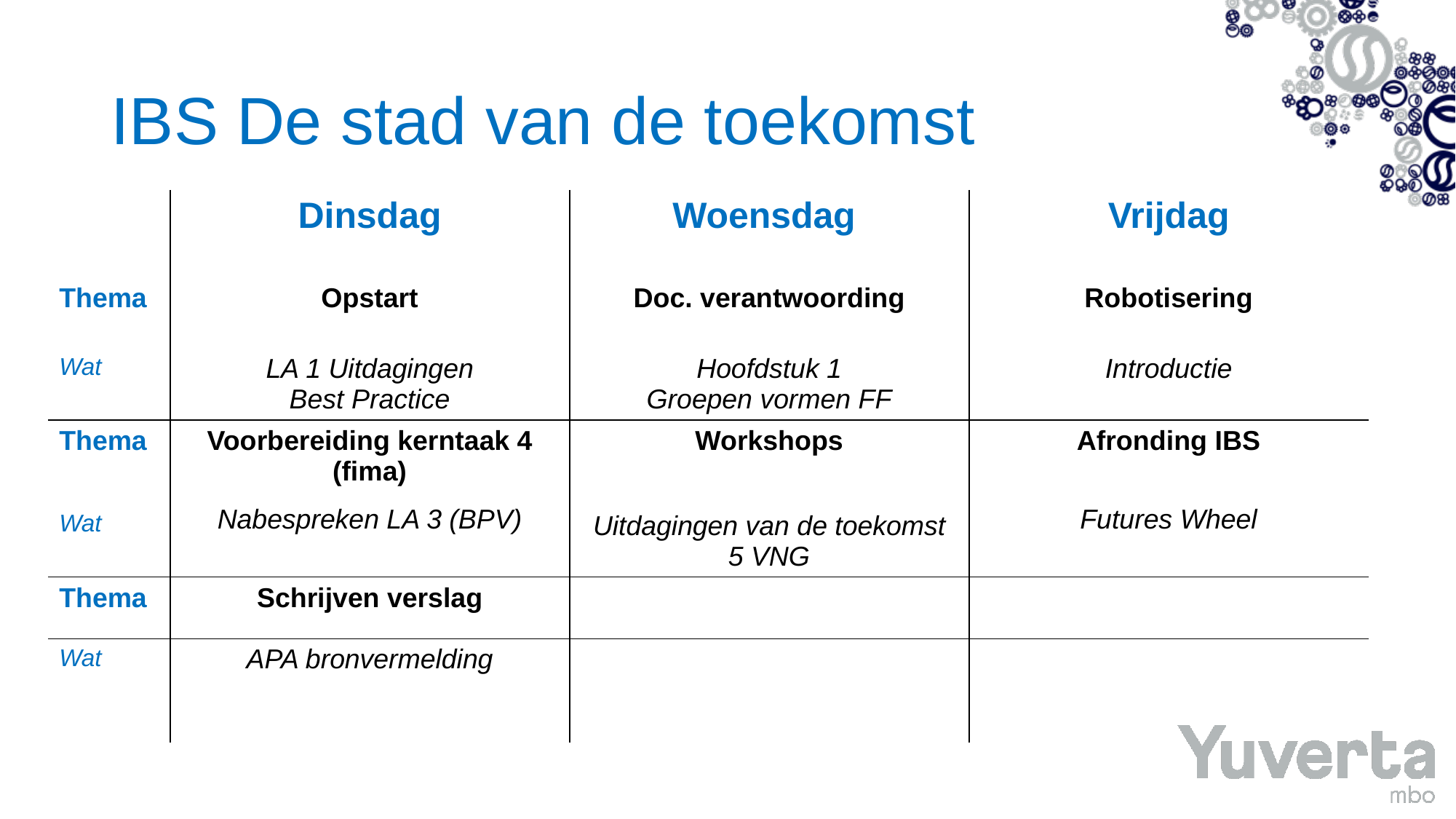

# IBS De stad van de toekomst
|  | Dinsdag | Woensdag | Vrijdag |
| --- | --- | --- | --- |
| Thema | Opstart | Doc. verantwoording | Robotisering |
| Wat | LA 1 Uitdagingen Best Practice | Hoofdstuk 1 Groepen vormen FF | Introductie |
| Thema Wat | Voorbereiding kerntaak 4 (fima) Nabespreken LA 3 (BPV) | Workshops Uitdagingen van de toekomst 5 VNG | Afronding IBS Futures Wheel |
| Thema | Schrijven verslag |  |  |
| Wat | APA bronvermelding |  |  |
|  |  |  |  |